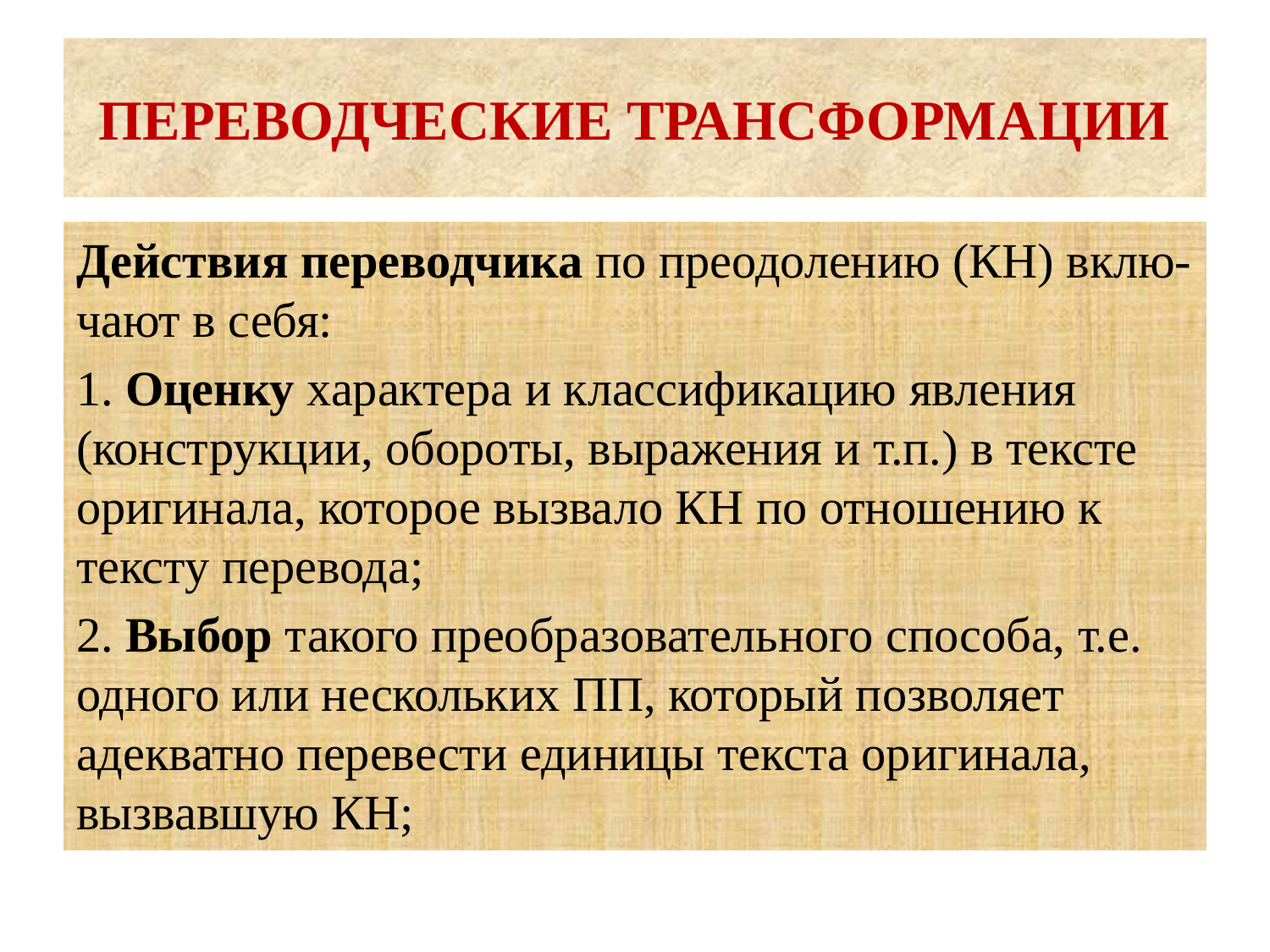

# ПЕРЕВОДЧЕСКИЕ ТРАНСФОРМАЦИИ
Действия переводчика по преодолению (КН) вклю-чают в себя:
1. Оценку характера и классификацию явления (конструкции, обороты, выражения и т.п.) в тексте оригинала, которое вызвало КН по отношению к тексту перевода;
2. Выбор такого преобразовательного способа, т.е. одного или нескольких ПП, который позволяет адекватно перевести единицы текста оригинала, вызвавшую КН;